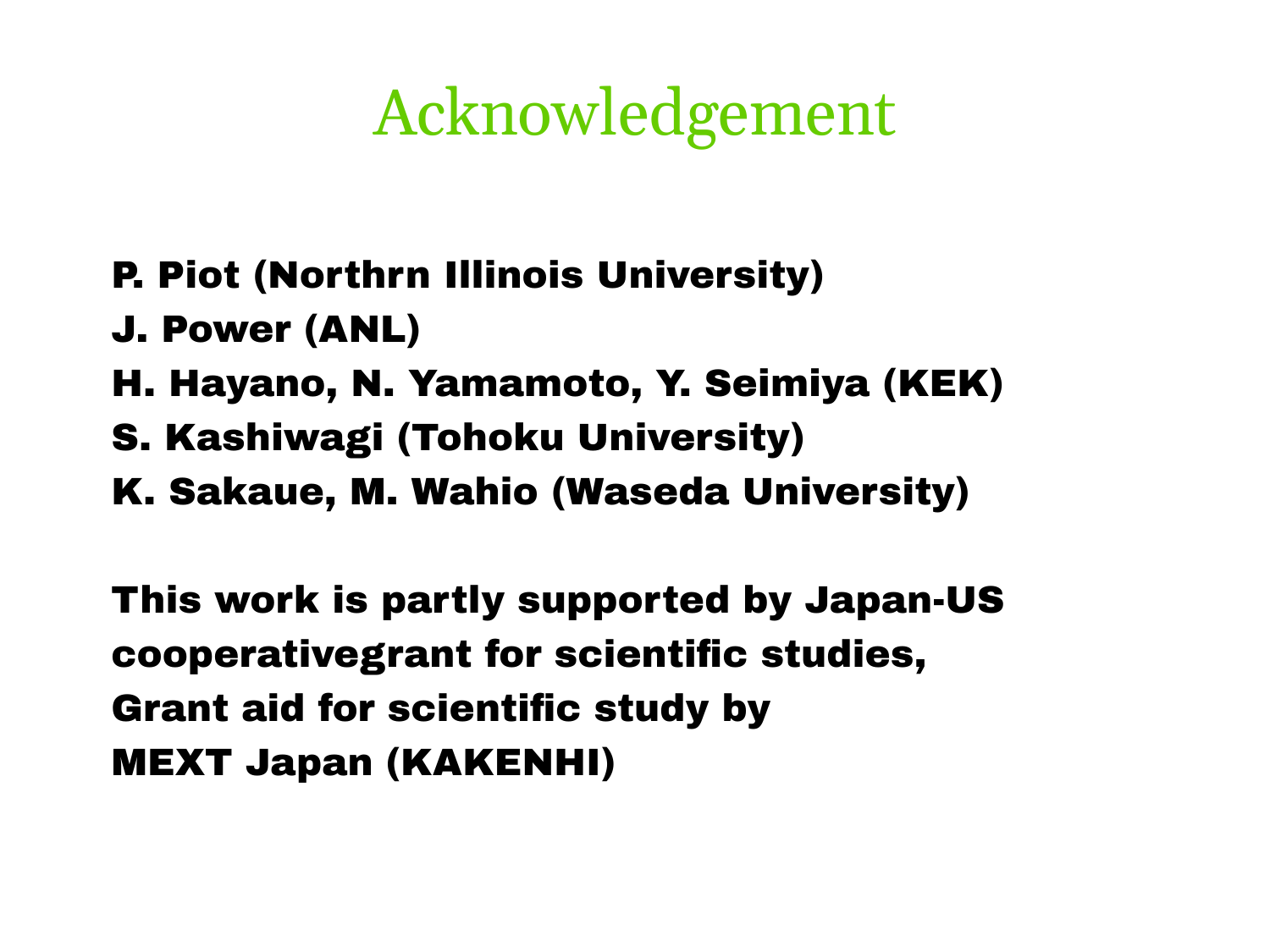

Acknowledgement
P. Piot (Northrn Illinois University)
J. Power (ANL)
H. Hayano, N. Yamamoto, Y. Seimiya (KEK)
S. Kashiwagi (Tohoku University)
K. Sakaue, M. Wahio (Waseda University)

This work is partly supported by Japan-US
cooperativegrant for scientific studies,
Grant aid for scientific study by
MEXT Japan (KAKENHI)